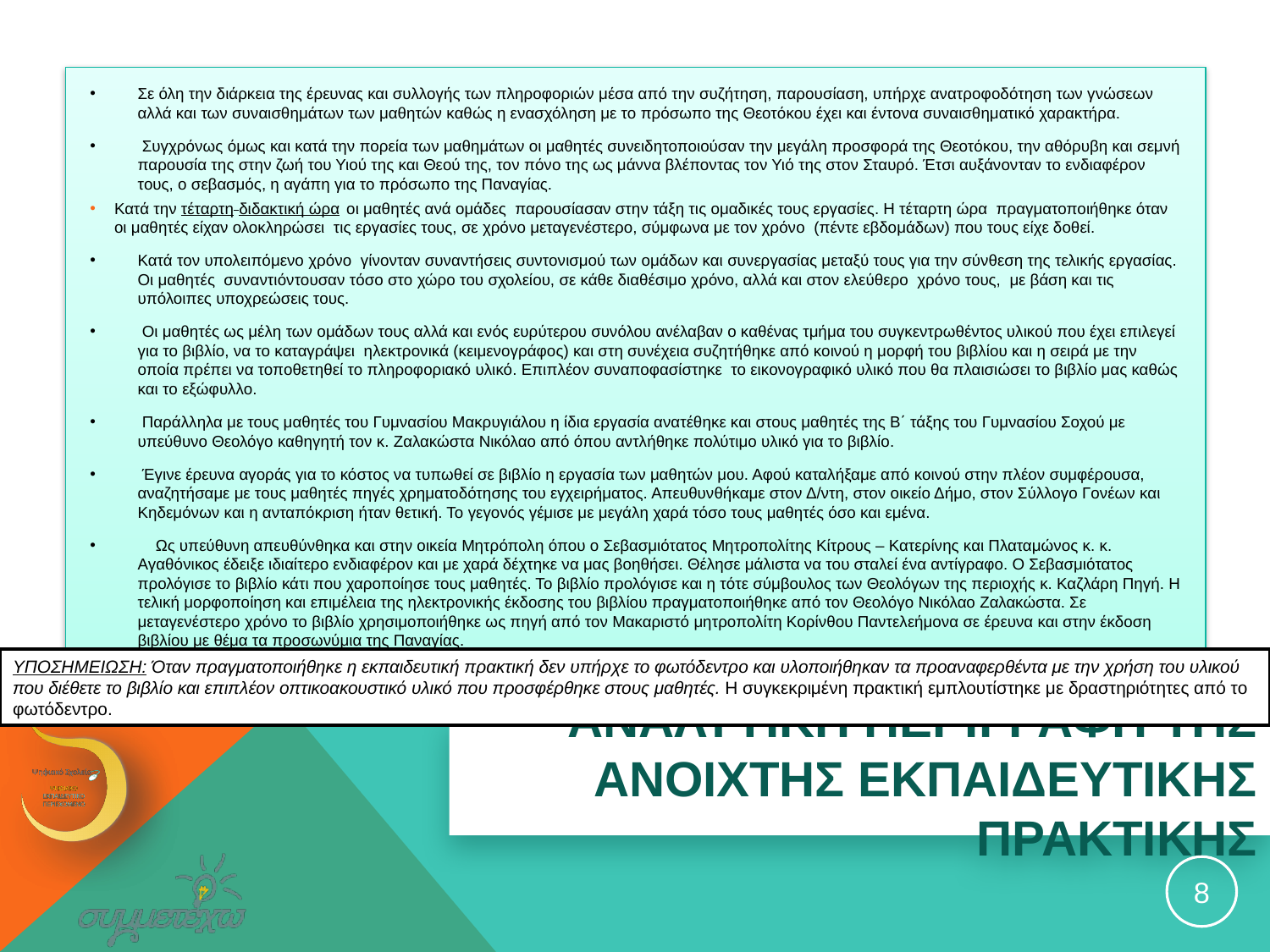

Σε όλη την διάρκεια της έρευνας και συλλογής των πληροφοριών μέσα από την συζήτηση, παρουσίαση, υπήρχε ανατροφοδότηση των γνώσεων αλλά και των συναισθημάτων των μαθητών καθώς η ενασχόληση με το πρόσωπο της Θεοτόκου έχει και έντονα συναισθηματικό χαρακτήρα.
 Συγχρόνως όμως και κατά την πορεία των μαθημάτων οι μαθητές συνειδητοποιούσαν την μεγάλη προσφορά της Θεοτόκου, την αθόρυβη και σεμνή παρουσία της στην ζωή του Υιού της και Θεού της, τον πόνο της ως μάννα βλέποντας τον Υιό της στον Σταυρό. Έτσι αυξάνονταν το ενδιαφέρον τους, ο σεβασμός, η αγάπη για το πρόσωπο της Παναγίας.
Κατά την τέταρτη  διδακτική ώρα  οι μαθητές ανά ομάδες  παρουσίασαν στην τάξη τις ομαδικές τους εργασίες. Η τέταρτη ώρα  πραγματοποιήθηκε όταν οι μαθητές είχαν ολοκληρώσει  τις εργασίες τους, σε χρόνο μεταγενέστερο, σύμφωνα με τον χρόνο  (πέντε εβδομάδων) που τους είχε δοθεί.
Κατά τον υπολειπόμενο χρόνο  γίνονταν συναντήσεις συντονισμού των ομάδων και συνεργασίας μεταξύ τους για την σύνθεση της τελικής εργασίας. Οι μαθητές  συναντιόντουσαν τόσο στο χώρο του σχολείου, σε κάθε διαθέσιμο χρόνο, αλλά και στον ελεύθερο  χρόνο τους,  με βάση και τις υπόλοιπες υποχρεώσεις τους.
 Οι μαθητές ως μέλη των ομάδων τους αλλά και ενός ευρύτερου συνόλου ανέλαβαν ο καθένας τμήμα του συγκεντρωθέντος υλικού που έχει επιλεγεί  για το βιβλίο, να το καταγράψει  ηλεκτρονικά (κειμενογράφος) και στη συνέχεια συζητήθηκε από κοινού η μορφή του βιβλίου και η σειρά με την οποία πρέπει να τοποθετηθεί το πληροφοριακό υλικό. Επιπλέον συναποφασίστηκε  το εικονογραφικό υλικό που θα πλαισιώσει το βιβλίο μας καθώς και το εξώφυλλο.
 Παράλληλα με τους μαθητές του Γυμνασίου Μακρυγιάλου η ίδια εργασία ανατέθηκε και στους μαθητές της Β΄ τάξης του Γυμνασίου Σοχού με υπεύθυνο Θεολόγο καθηγητή τον κ. Ζαλακώστα Νικόλαο από όπου αντλήθηκε πολύτιμο υλικό για το βιβλίο.
 Έγινε έρευνα αγοράς για το κόστος να τυπωθεί σε βιβλίο η εργασία των μαθητών μου. Αφού καταλήξαμε από κοινού στην πλέον συμφέρουσα, αναζητήσαμε με τους μαθητές πηγές χρηματοδότησης του εγχειρήματος. Απευθυνθήκαμε στον Δ/ντη, στον οικείο Δήμο, στον Σύλλογο Γονέων και Κηδεμόνων και η ανταπόκριση ήταν θετική. Το γεγονός γέμισε με μεγάλη χαρά τόσο τους μαθητές όσο και εμένα.
    Ως υπεύθυνη απευθύνθηκα και στην οικεία Μητρόπολη όπου ο Σεβασμιότατος Μητροπολίτης Κίτρους – Κατερίνης και Πλαταμώνος κ. κ. Αγαθόνικος έδειξε ιδιαίτερο ενδιαφέρον και με χαρά δέχτηκε να μας βοηθήσει. Θέλησε μάλιστα να του σταλεί ένα αντίγραφο. Ο Σεβασμιότατος προλόγισε το βιβλίο κάτι που χαροποίησε τους μαθητές. Το βιβλίο προλόγισε και η τότε σύμβουλος των Θεολόγων της περιοχής κ. Καζλάρη Πηγή. Η τελική μορφοποίηση και επιμέλεια της ηλεκτρονικής έκδοσης του βιβλίου πραγματοποιήθηκε από τον Θεολόγο Νικόλαο Ζαλακώστα. Σε μεταγενέστερο χρόνο το βιβλίο χρησιμοποιήθηκε ως πηγή από τον Μακαριστό μητροπολίτη Κορίνθου Παντελεήμονα σε έρευνα και στην έκδοση βιβλίου με θέμα τα προσωνύμια της Παναγίας.
    Οι μαθητές πήραν στο τέλος από ένα βιβλίο εις ανάμνηση της προσπάθειας τους ενώ από την επόμενη χρονιά τα βιβλία διαθέτονταν στους μαθητές της Β΄ τάξης ως πληροφοριακό υλικό αλλά και ως κίνητρο για να ενεργοποιηθούν με παρόμοιο τρόπο.

ΥΠΟΣΗΜΕΙΩΣΗ: Όταν πραγματοποιήθηκε η εκπαιδευτική πρακτική δεν υπήρχε το φωτόδεντρο και υλοποιήθηκαν τα προαναφερθέντα με την χρήση του υλικού που διέθετε το βιβλίο και επιπλέον οπτικοακουστικό υλικό που προσφέρθηκε στους μαθητές. Η συγκεκριμένη πρακτική εμπλουτίστηκε με δραστηριότητες από το φωτόδεντρο.
# ΑΝΑΛΥΤΙΚΗ ΠΕΡΙΓΡΑΦΗ ΤΗΣ ανοιχτησ εκπαιδευτικησ ΠΡΑΚΤΙΚΗΣ
8